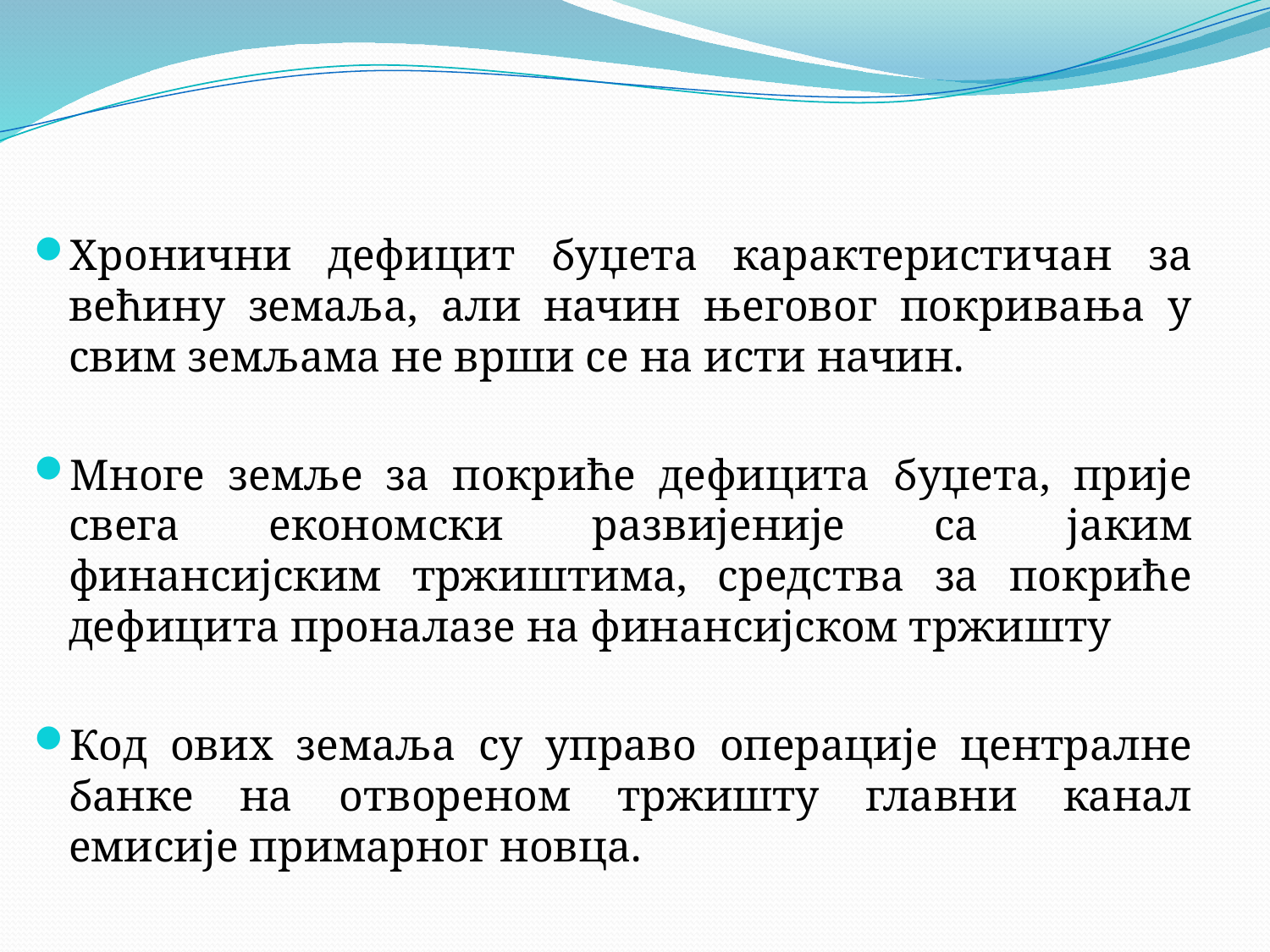

Хронични дефицит буџета карактеристичан за већину земаља, али начин његовог покривања у свим земљама не врши се на исти начин.

Многе земље за покриће дефицита буџета, прије свега економски развијеније са јаким финансијским тржиштима, средства за покриће дефицита проналазе на финансијском тржишту

Код ових земаља су управо операције централне банке на отвореном тржишту главни канал емисије примарног новца.